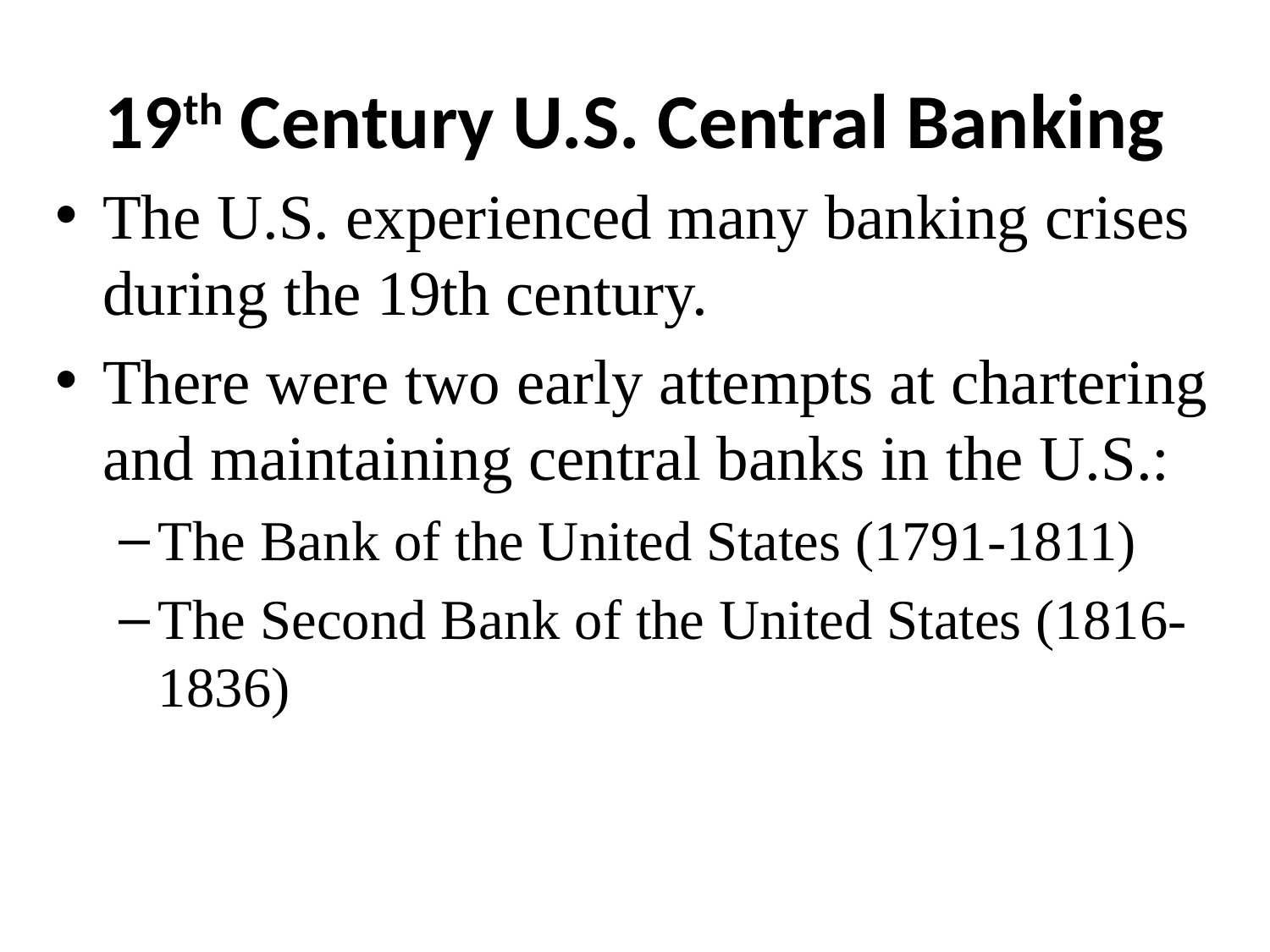

# 19th Century U.S. Central Banking
The U.S. experienced many banking crises during the 19th century.
There were two early attempts at chartering and maintaining central banks in the U.S.:
The Bank of the United States (1791-1811)
The Second Bank of the United States (1816-1836)